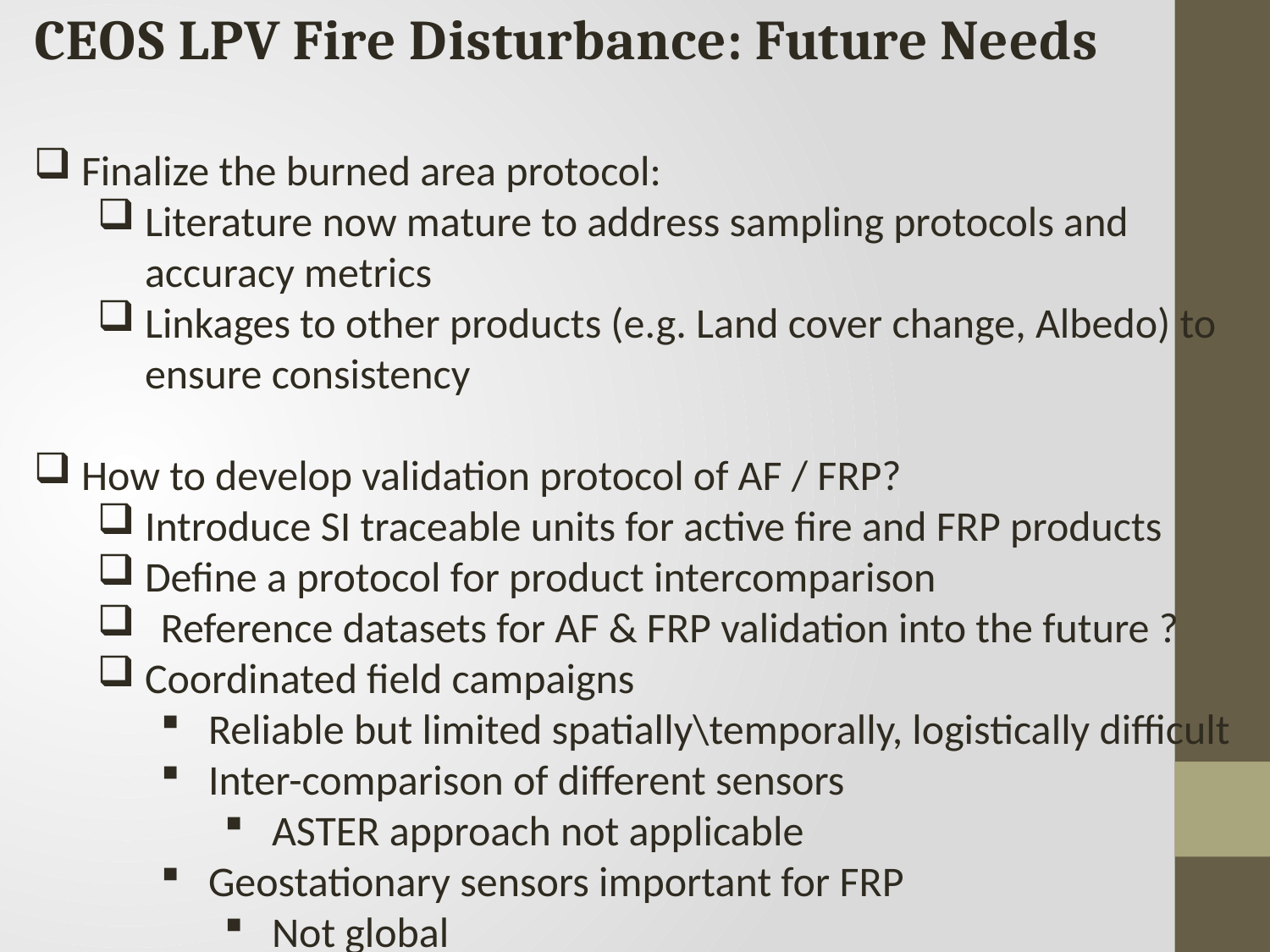

CEOS LPV Fire Disturbance: Future Needs
Finalize the burned area protocol:
Literature now mature to address sampling protocols and accuracy metrics
Linkages to other products (e.g. Land cover change, Albedo) to ensure consistency

How to develop validation protocol of AF / FRP?
Introduce SI traceable units for active fire and FRP products
Define a protocol for product intercomparison
Reference datasets for AF & FRP validation into the future ?
Coordinated field campaigns
Reliable but limited spatially\temporally, logistically difficult
Inter-comparison of different sensors
ASTER approach not applicable
Geostationary sensors important for FRP
Not global